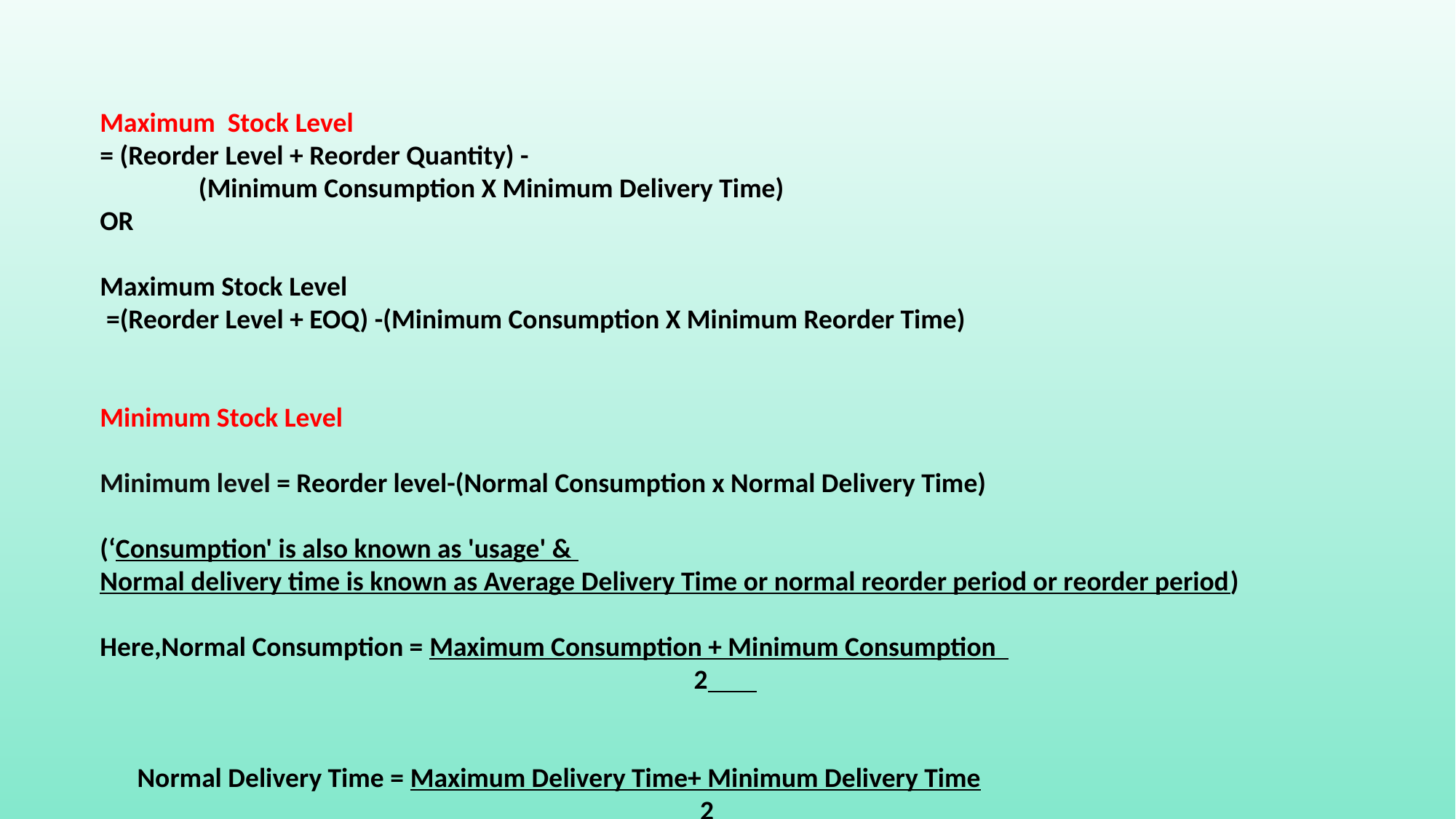

Maximum  Stock Level
= (Reorder Level + Reorder Quantity) -
                (Minimum Consumption X Minimum Delivery Time)
OR
Maximum Stock Level
 =(Reorder Level + EOQ) -(Minimum Consumption X Minimum Reorder Time)

Minimum Stock Level

Minimum level = Reorder level-(Normal Consumption x Normal Delivery Time)
(‘Consumption' is also known as 'usage' &
Normal delivery time is known as Average Delivery Time or normal reorder period or reorder period)

Here,Normal Consumption = Maximum Consumption + Minimum Consumption
                                                                                                2
      Normal Delivery Time = Maximum Delivery Time+ Minimum Delivery Time
                                                                                                 2